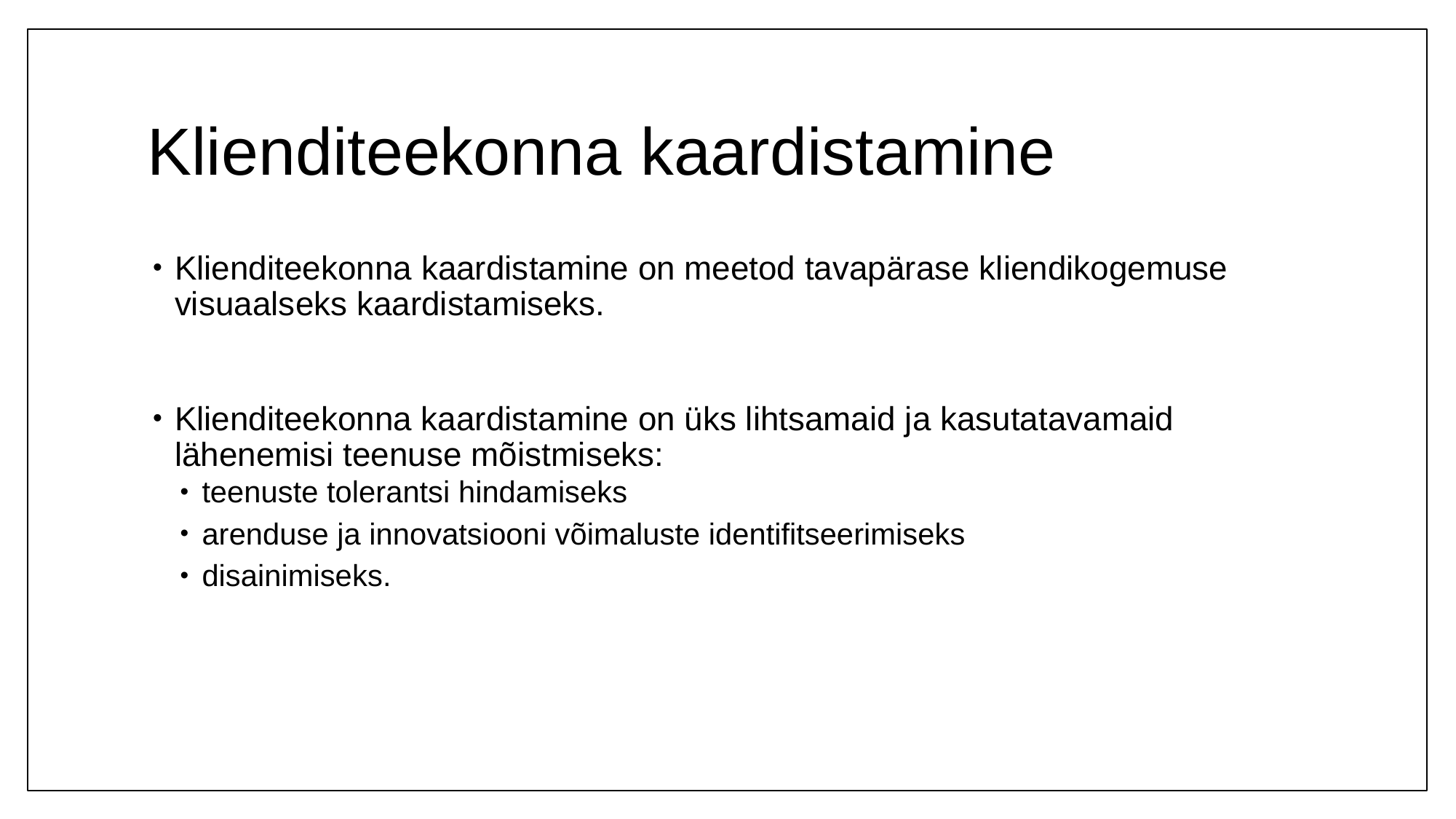

# Klienditeekonna kaardistamine
Kliendi­teekonna kaardistamine on meetod tavapärase kliendikogemuse visuaal­seks kaardistamiseks.

Klienditeekonna kaardistamine on üks lihtsamaid ja kasutatavamaid lähenemisi teenuse mõistmiseks:
teenuste tolerantsi hindamiseks
arenduse ja innovatsiooni võimaluste identifitseerimiseks
disainimiseks.